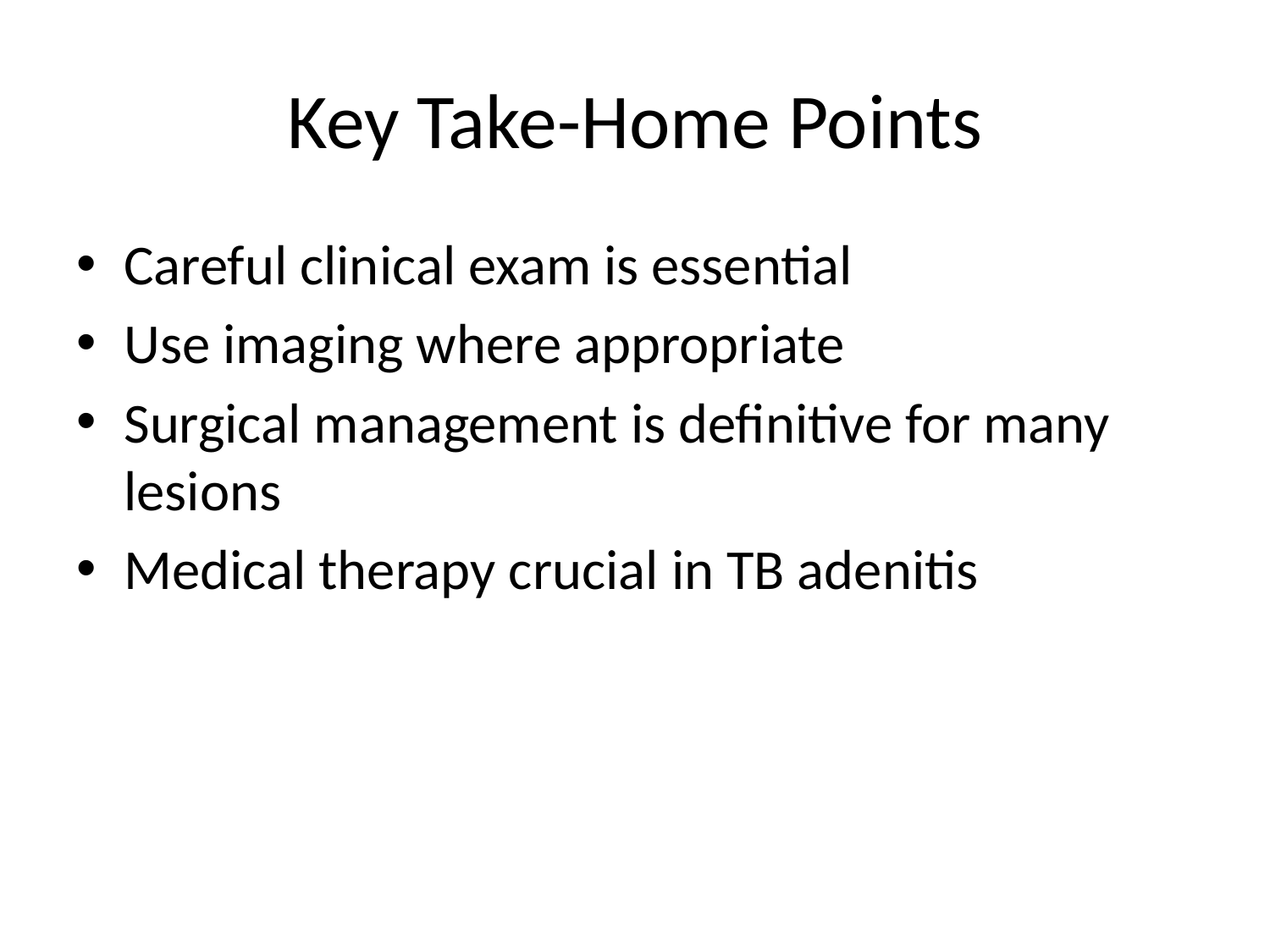

# Key Take-Home Points
Careful clinical exam is essential
Use imaging where appropriate
Surgical management is definitive for many lesions
Medical therapy crucial in TB adenitis